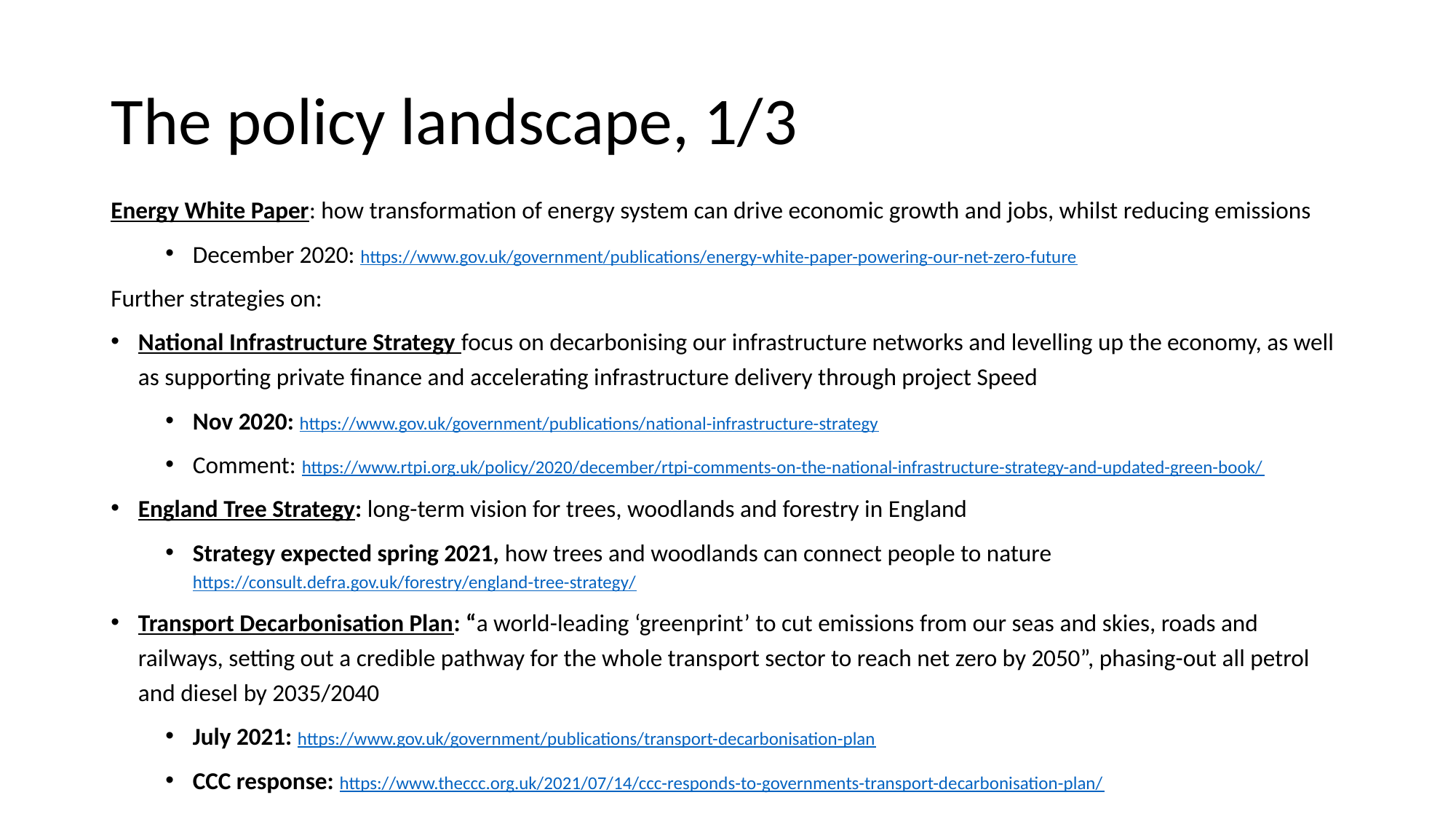

# The policy landscape, 1/3
Energy White Paper: how transformation of energy system can drive economic growth and jobs, whilst reducing emissions
December 2020: https://www.gov.uk/government/publications/energy-white-paper-powering-our-net-zero-future
Further strategies on:
National Infrastructure Strategy focus on decarbonising our infrastructure networks and levelling up the economy, as well as supporting private finance and accelerating infrastructure delivery through project Speed
Nov 2020: https://www.gov.uk/government/publications/national-infrastructure-strategy
Comment: https://www.rtpi.org.uk/policy/2020/december/rtpi-comments-on-the-national-infrastructure-strategy-and-updated-green-book/
England Tree Strategy: long-term vision for trees, woodlands and forestry in England
Strategy expected spring 2021, how trees and woodlands can connect people to nature https://consult.defra.gov.uk/forestry/england-tree-strategy/
Transport Decarbonisation Plan: “a world-leading ‘greenprint’ to cut emissions from our seas and skies, roads and railways, setting out a credible pathway for the whole transport sector to reach net zero by 2050”, phasing-out all petrol and diesel by 2035/2040
July 2021: https://www.gov.uk/government/publications/transport-decarbonisation-plan
CCC response: https://www.theccc.org.uk/2021/07/14/ccc-responds-to-governments-transport-decarbonisation-plan/